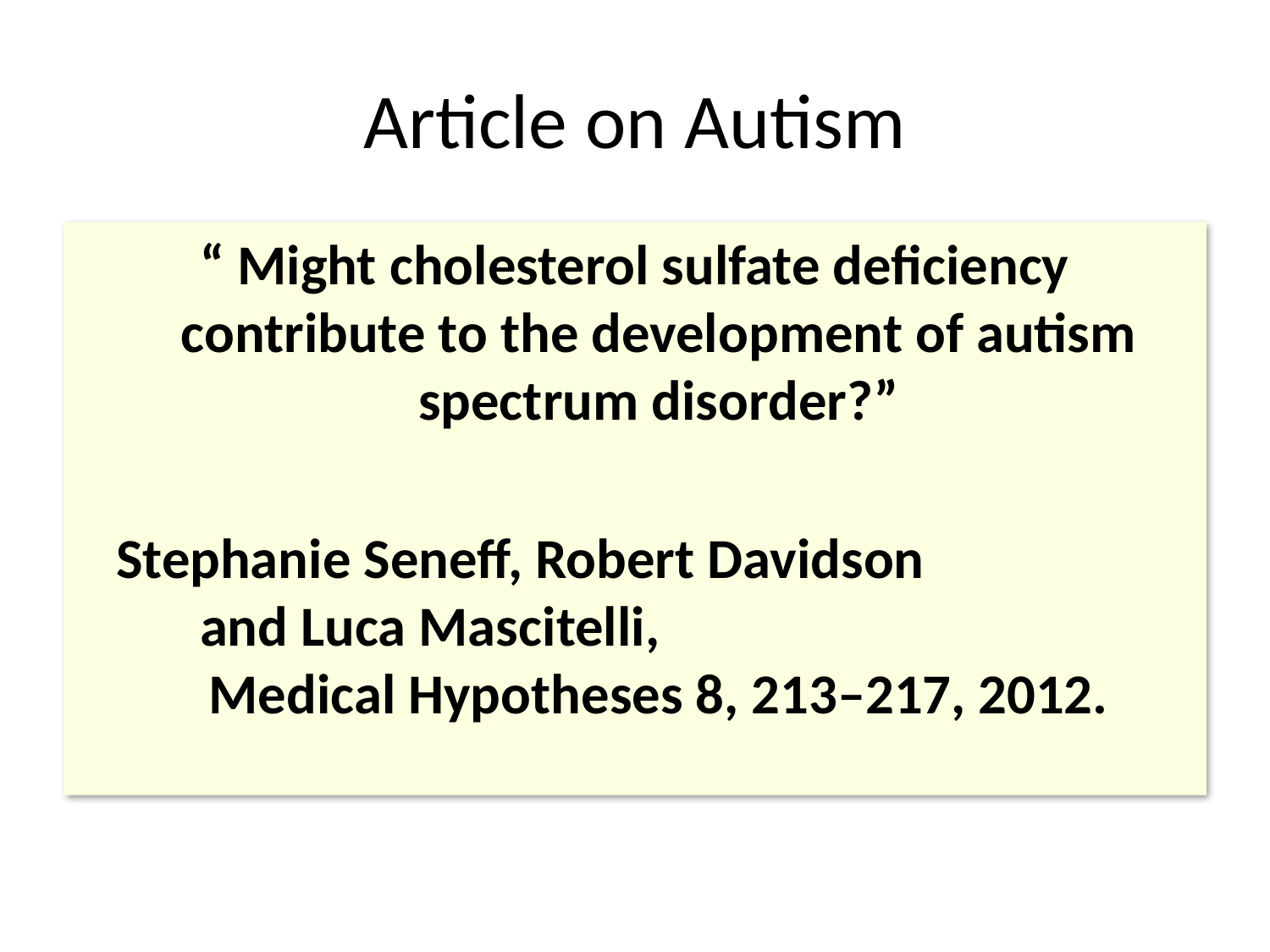

# Article on Autism
“ Might cholesterol sulfate deficiency contribute to the development of autism spectrum disorder?”

Stephanie Seneff, Robert Davidson                   and Luca Mascitelli,                                     Medical Hypotheses 8, 213–217, 2012.